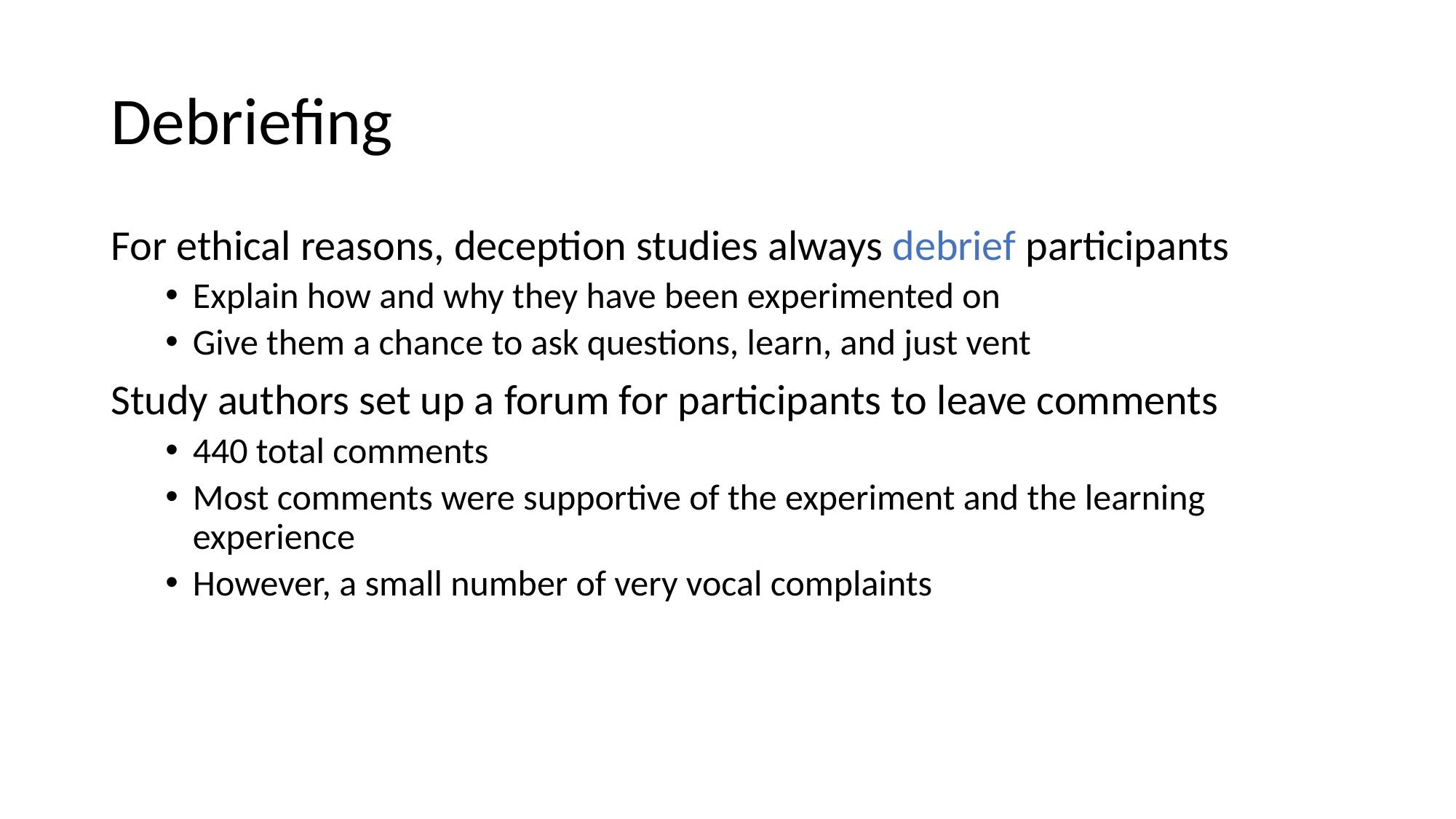

# Debriefing
For ethical reasons, deception studies always debrief participants
Explain how and why they have been experimented on
Give them a chance to ask questions, learn, and just vent
Study authors set up a forum for participants to leave comments
440 total comments
Most comments were supportive of the experiment and the learning experience
However, a small number of very vocal complaints